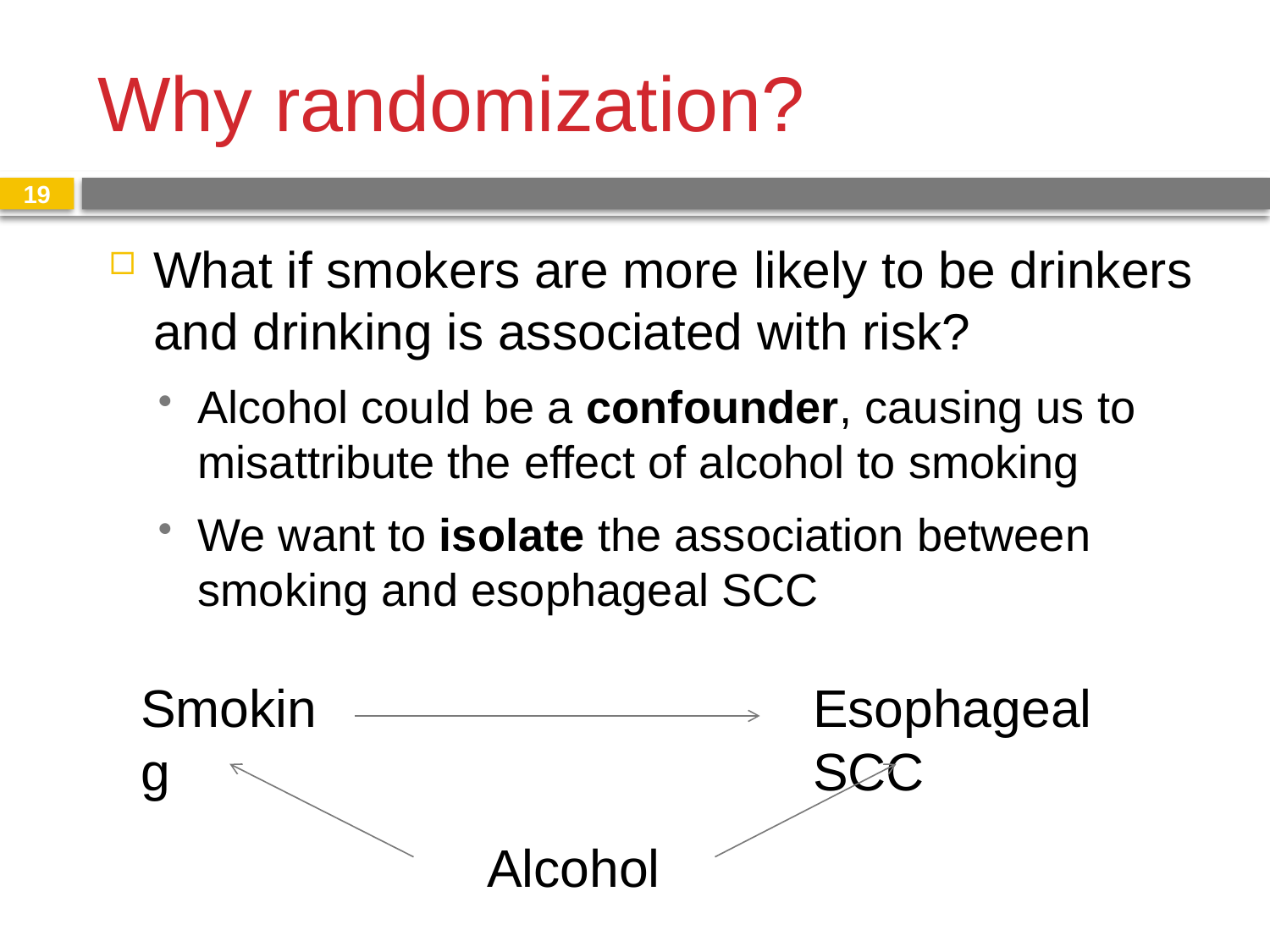

# Why randomization?
19
What if smokers are more likely to be drinkers and drinking is associated with risk?
Alcohol could be a confounder, causing us to misattribute the effect of alcohol to smoking
We want to isolate the association between smoking and esophageal SCC

Smoking
Esophageal SCC
Alcohol